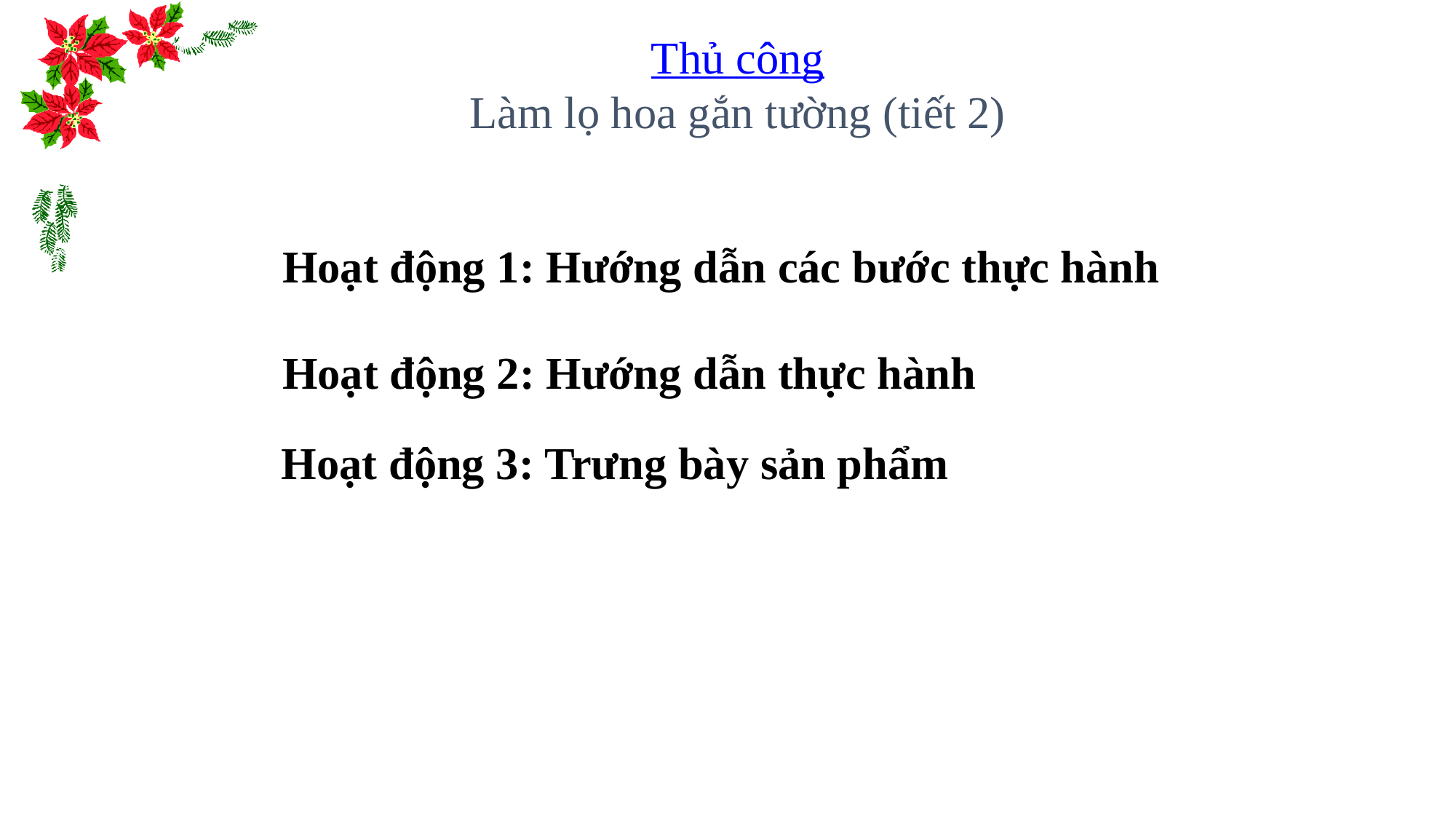

Thủ công
Làm lọ hoa gắn tường (tiết 2)

Hoạt động 1: Hướng dẫn các bước thực hành
Hoạt động 2: Hướng dẫn thực hành

Hoạt động 3: Trưng bày sản phẩm